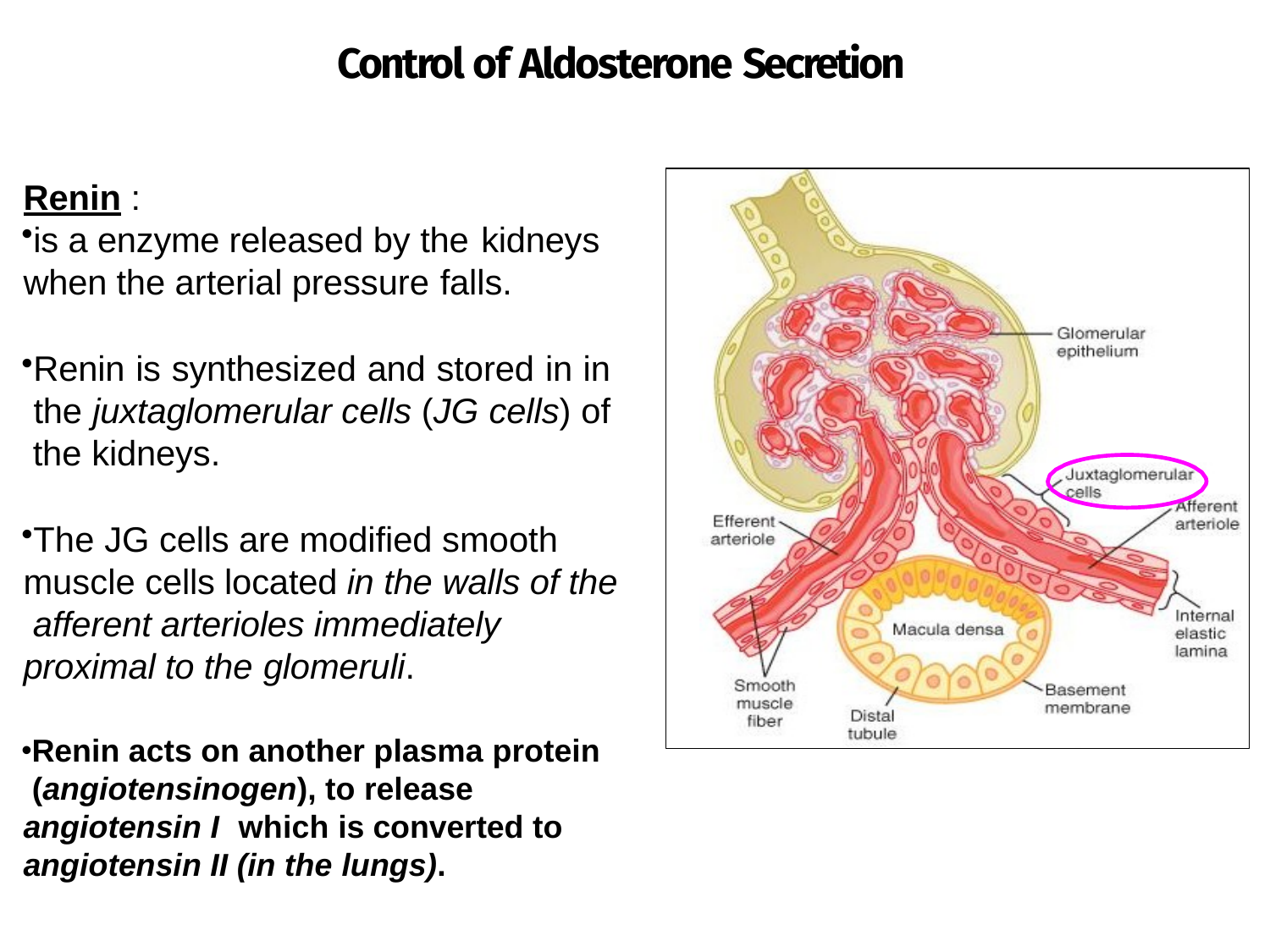

# Control of Aldosterone Secretion

Renin :
is a enzyme released by the kidneys
when the arterial pressure falls.

Renin is synthesized and stored in in  the juxtaglomerular cells (JG cells) of  the kidneys.

The JG cells are modified smooth  muscle cells located in the walls of the  afferent arterioles immediately  proximal to the glomeruli.

Renin acts on another plasma protein  (angiotensinogen), to release  angiotensin I	which is converted to  angiotensin II (in the lungs).